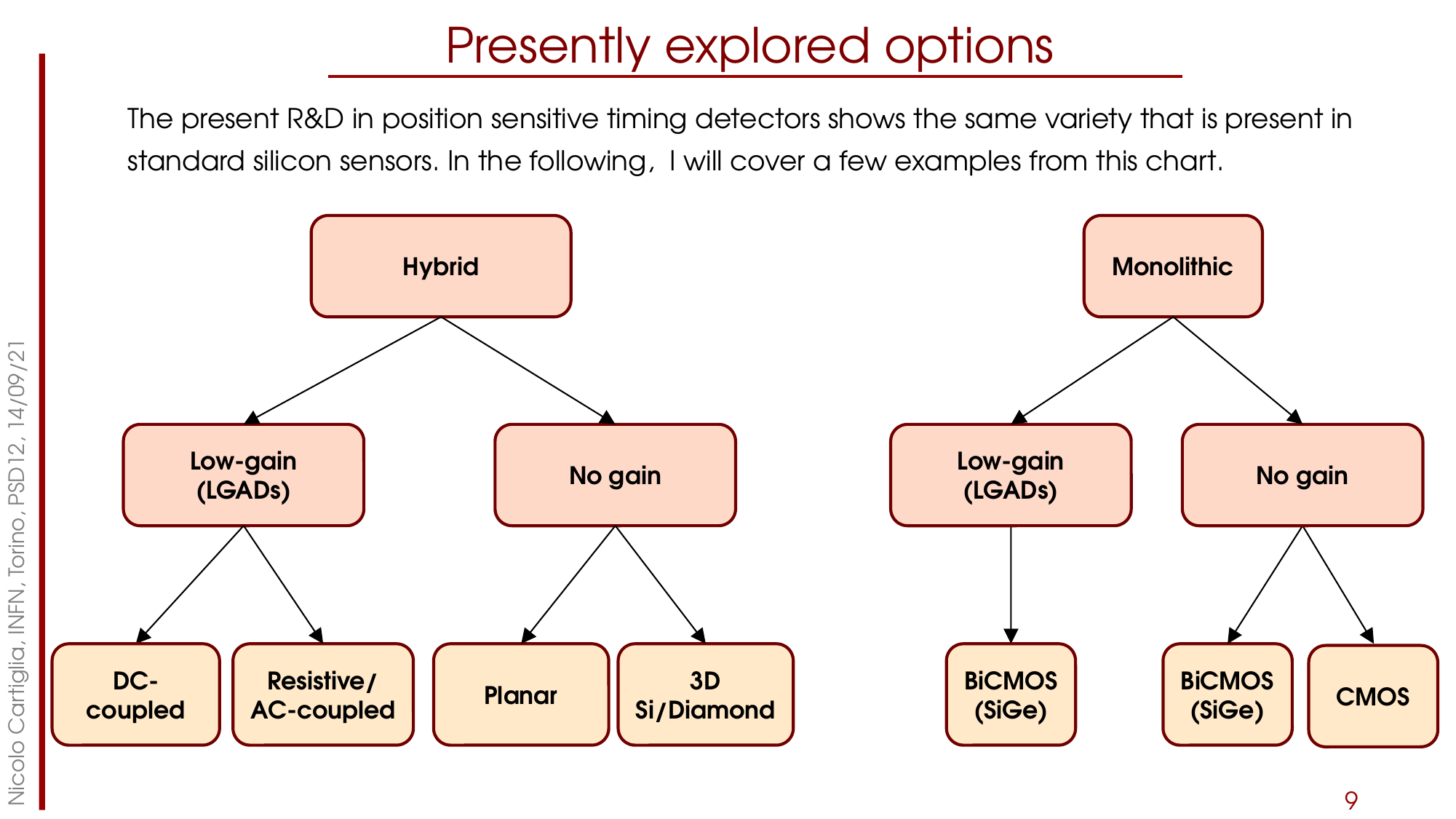

Presently explored options
The present R&D in position sensitive timing detectors shows the same variety that is present in standard silicon sensors. In the following,  I will cover a few examples from this chart.
Monolithic
Hybrid
Nicolo Cartiglia, INFN, Torino, PSD12, 14/09/21
Low-gain (LGADs)
No gain
Low-gain (LGADs)
No gain
Planar
DC-coupled
Resistive/
AC-coupled
3D
Si/Diamond
BiCMOS
(SiGe)
BiCMOS
(SiGe)
CMOS
9